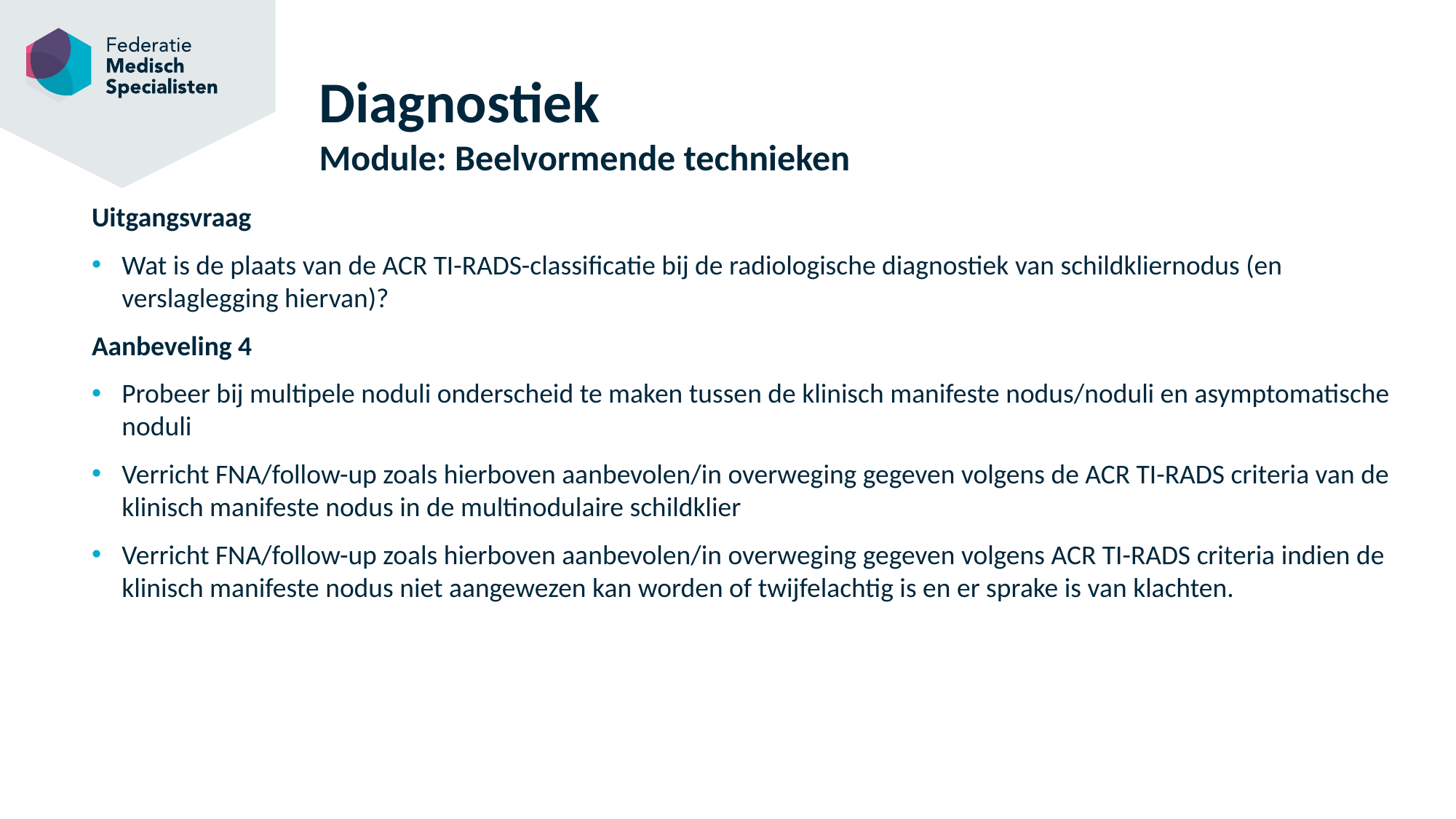

# Diagnostiek Module: Beelvormende technieken

Uitgangsvraag
Wat is de plaats van de ACR TI-RADS-classificatie bij de radiologische diagnostiek van schildkliernodus (en verslaglegging hiervan)?
Aanbeveling 4
Probeer bij multipele noduli onderscheid te maken tussen de klinisch manifeste nodus/noduli en asymptomatische noduli
Verricht FNA/follow-up zoals hierboven aanbevolen/in overweging gegeven volgens de ACR TI-RADS criteria van de klinisch manifeste nodus in de multinodulaire schildklier
Verricht FNA/follow-up zoals hierboven aanbevolen/in overweging gegeven volgens ACR TI-RADS criteria indien de klinisch manifeste nodus niet aangewezen kan worden of twijfelachtig is en er sprake is van klachten.